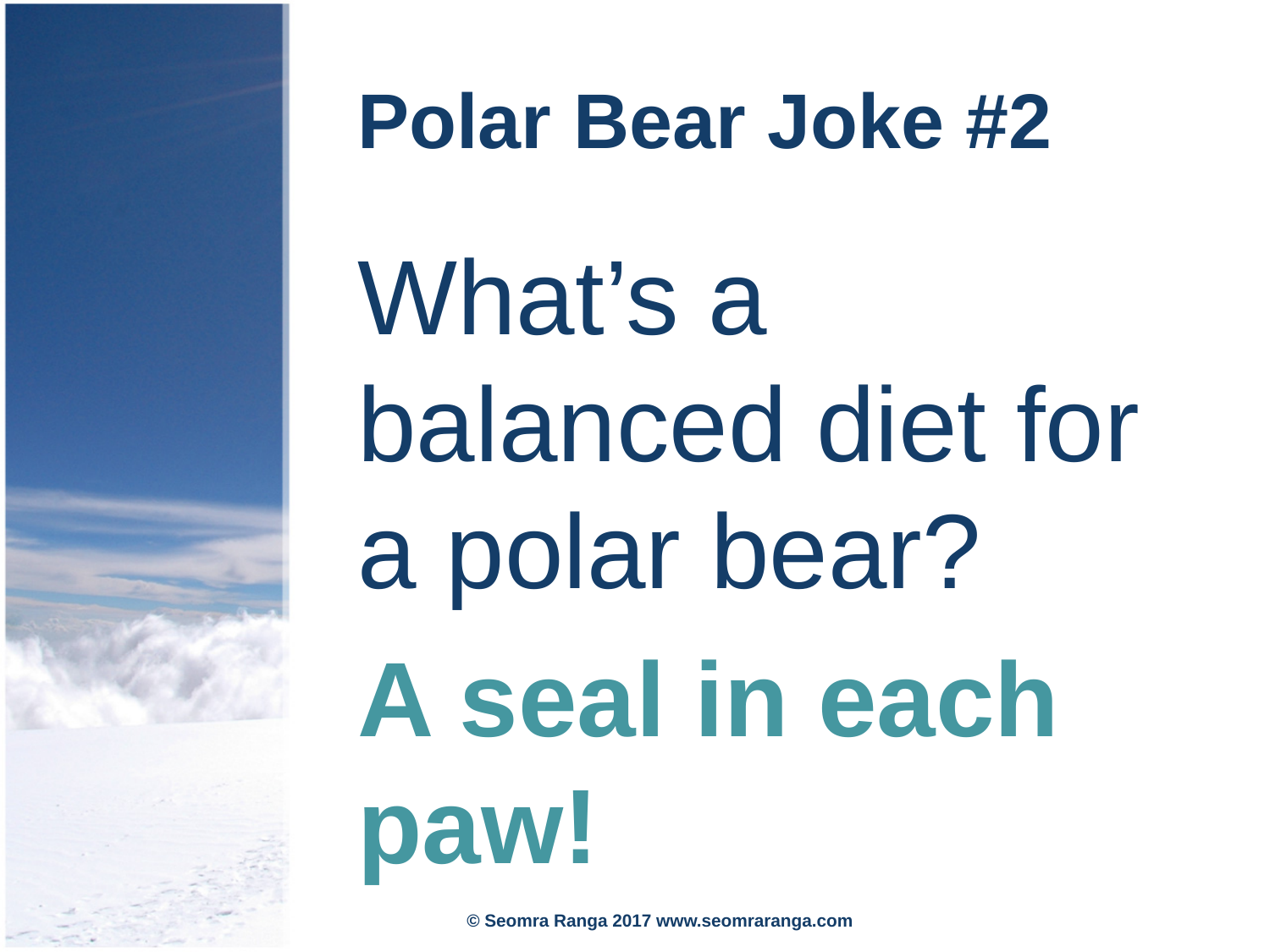

# Polar Bear Joke #2
What’s a balanced diet for a polar bear?
A seal in each paw!
© Seomra Ranga 2017 www.seomraranga.com